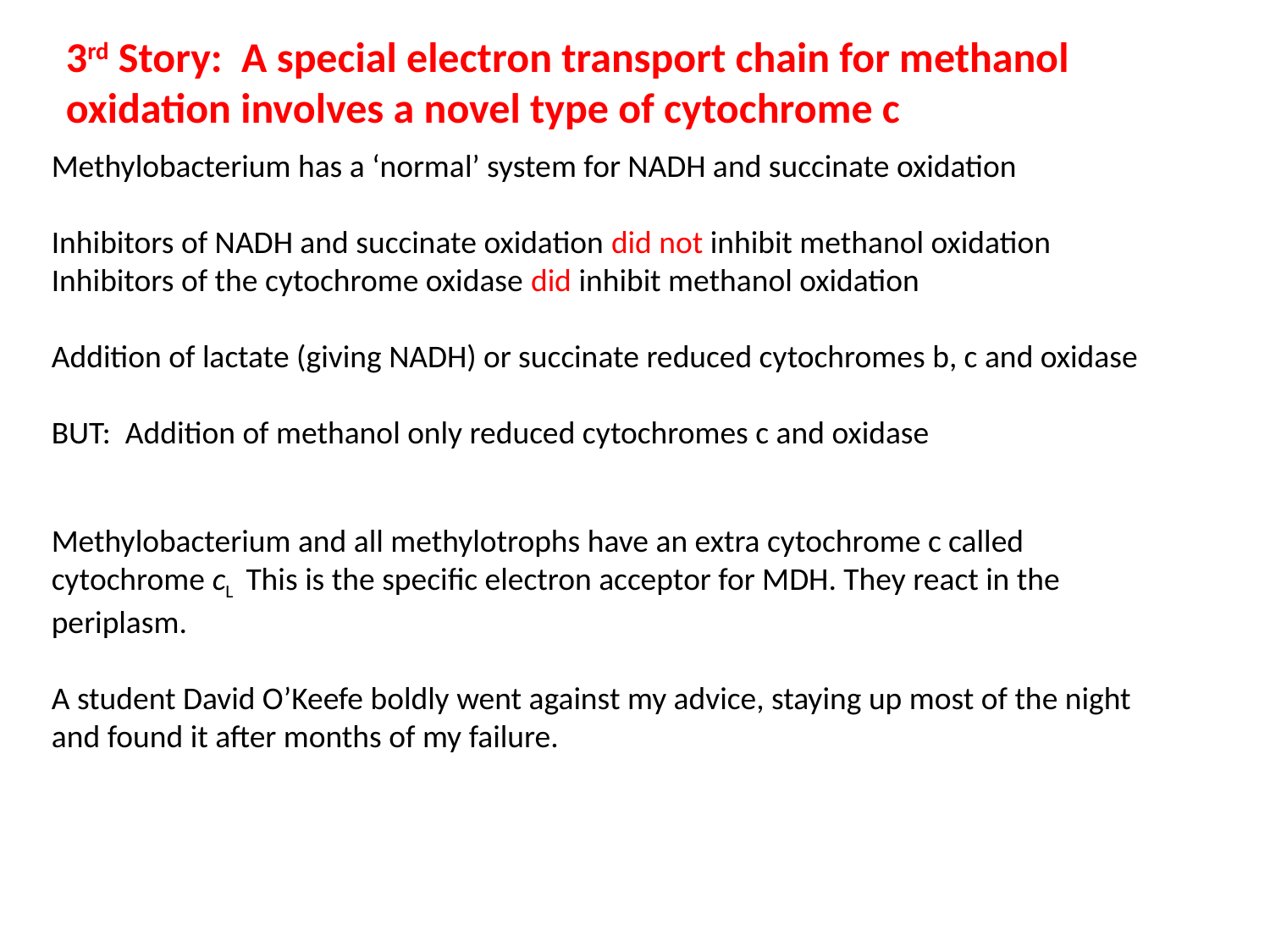

3rd Story:  A special electron transport chain for methanol oxidation involves a novel type of cytochrome c
Methylobacterium has a ‘normal’ system for NADH and succinate oxidation

Inhibitors of NADH and succinate oxidation did not inhibit methanol oxidation
Inhibitors of the cytochrome oxidase did inhibit methanol oxidation

Addition of lactate (giving NADH) or succinate reduced cytochromes b, c and oxidase

BUT:  Addition of methanol only reduced cytochromes c and oxidase

Methylobacterium and all methylotrophs have an extra cytochrome c called  cytochrome cL   This is the specific electron acceptor for MDH. They react in the periplasm.

A student David O’Keefe boldly went against my advice, staying up most of the night and found it after months of my failure.